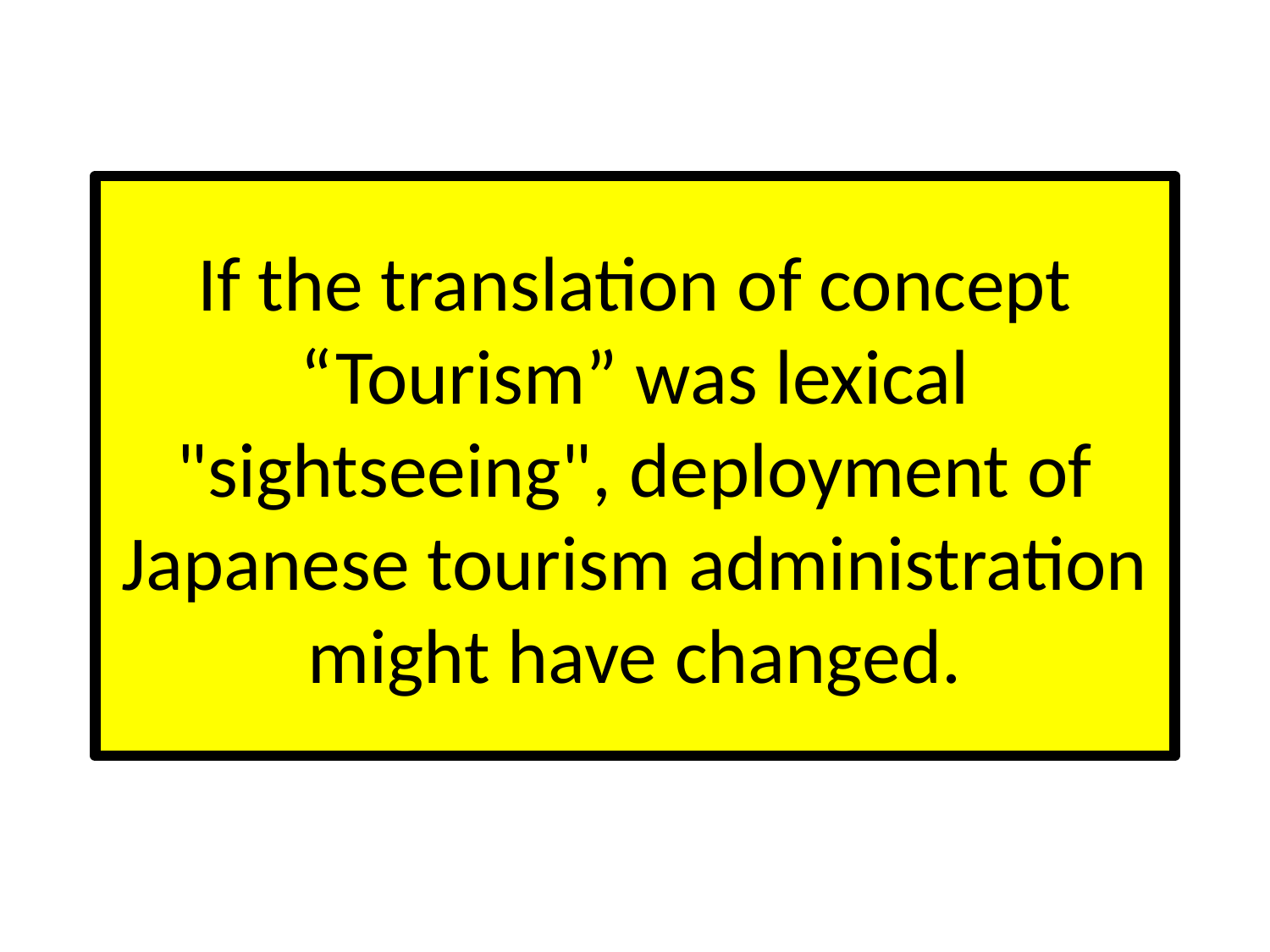

# If the translation of concept “Tourism” was lexical "sightseeing", deployment of Japanese tourism administration might have changed.